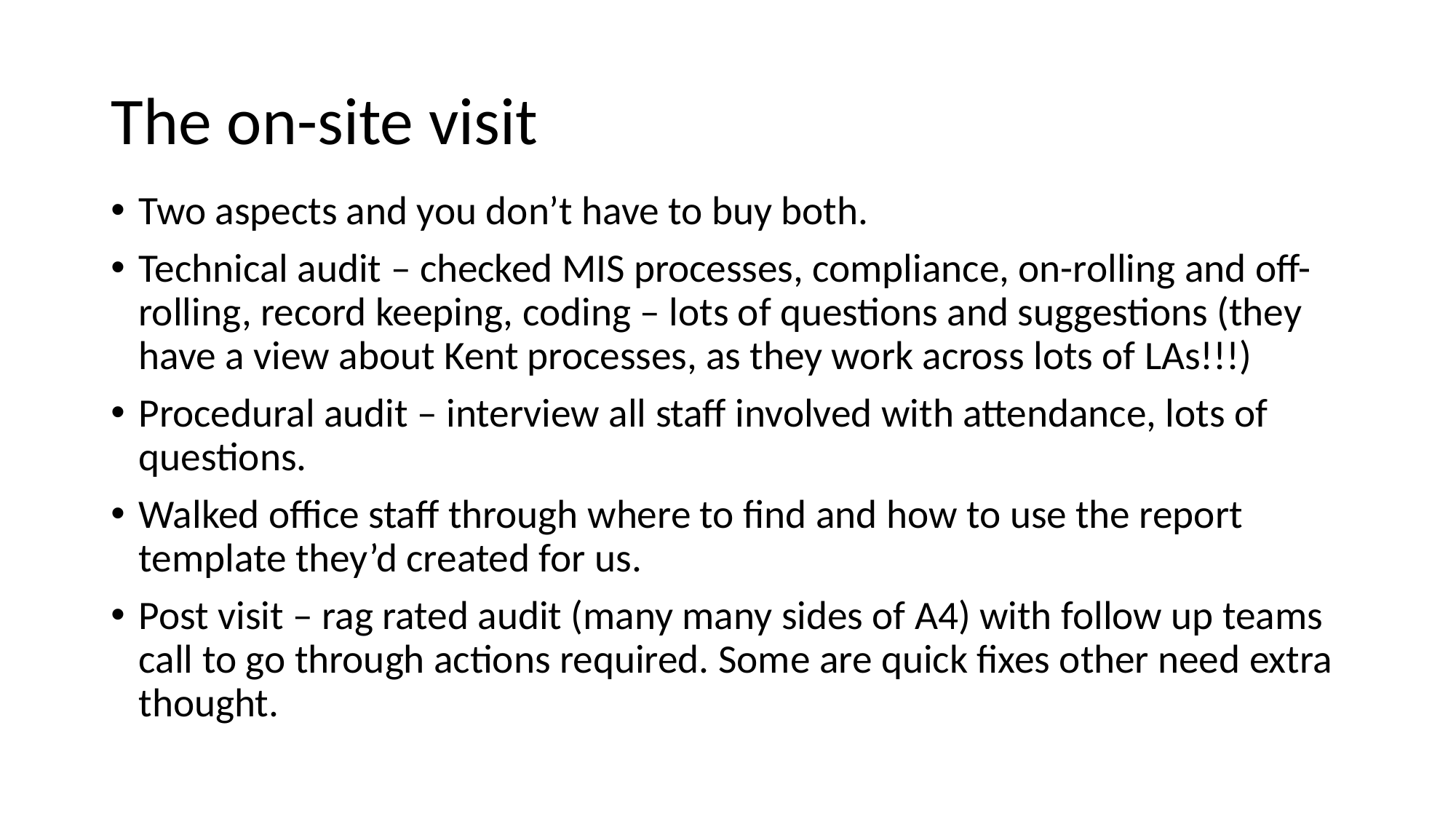

# The on-site visit
Two aspects and you don’t have to buy both.
Technical audit – checked MIS processes, compliance, on-rolling and off-rolling, record keeping, coding – lots of questions and suggestions (they have a view about Kent processes, as they work across lots of LAs!!!)
Procedural audit – interview all staff involved with attendance, lots of questions.
Walked office staff through where to find and how to use the report template they’d created for us.
Post visit – rag rated audit (many many sides of A4) with follow up teams call to go through actions required. Some are quick fixes other need extra thought.